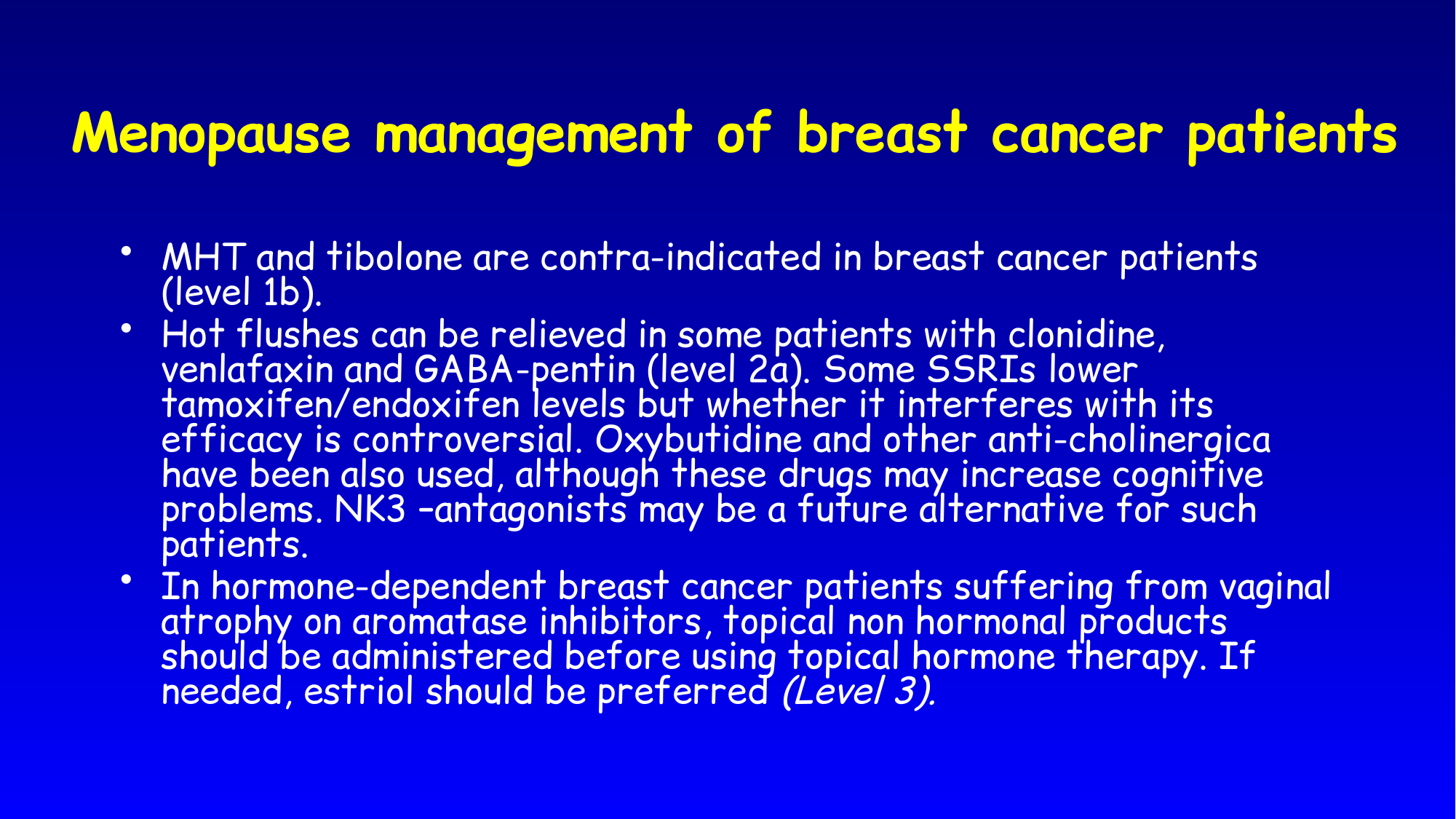

# Menopause management of breast cancer patients
MHT and tibolone are contra-indicated in breast cancer patients (level 1b).
Hot flushes can be relieved in some patients with clonidine, venlafaxin and GABA-pentin (level 2a). Some SSRIs lower tamoxifen/endoxifen levels but whether it interferes with its efficacy is controversial. Oxybutidine and other anti-cholinergica have been also used, although these drugs may increase cognitive problems. NK3 –antagonists may be a future alternative for such patients.
In hormone-dependent breast cancer patients suffering from vaginal atrophy on aromatase inhibitors, topical non hormonal products should be administered before using topical hormone therapy. If needed, estriol should be preferred (Level 3).